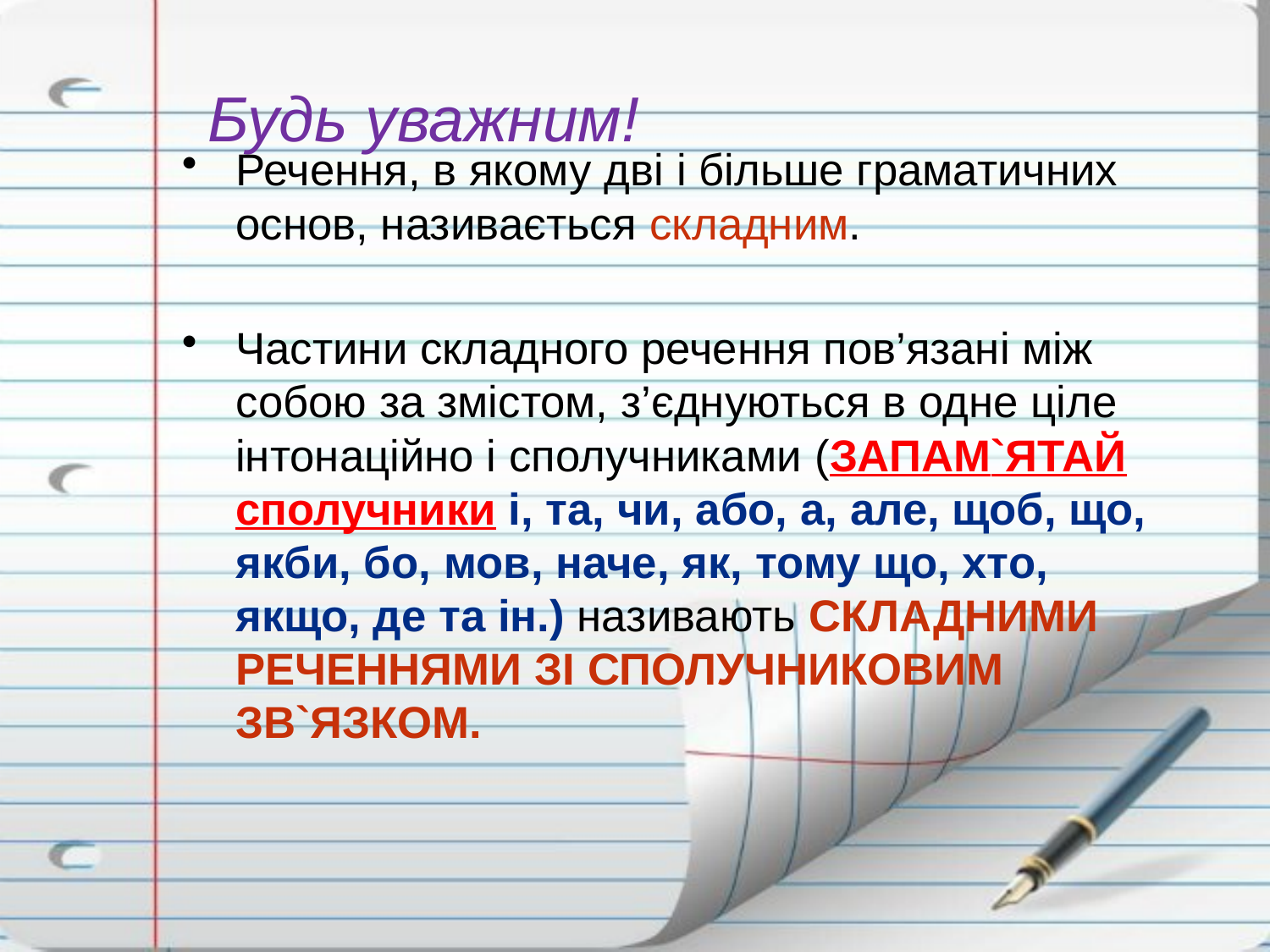

# Будь уважним!
Речення, в якому дві і більше граматичних основ, називається складним.

Частини складного речення пов’язані між собою за змістом, з’єднуються в одне ціле інтонаційно і сполучниками (ЗАПАМ`ЯТАЙ сполучники і, та, чи, або, а, але, щоб, що, якби, бо, мов, наче, як, тому що, хто, якщо, де та ін.) називають СКЛАДНИМИ РЕЧЕННЯМИ ЗІ СПОЛУЧНИКОВИМ ЗВ`ЯЗКОМ.